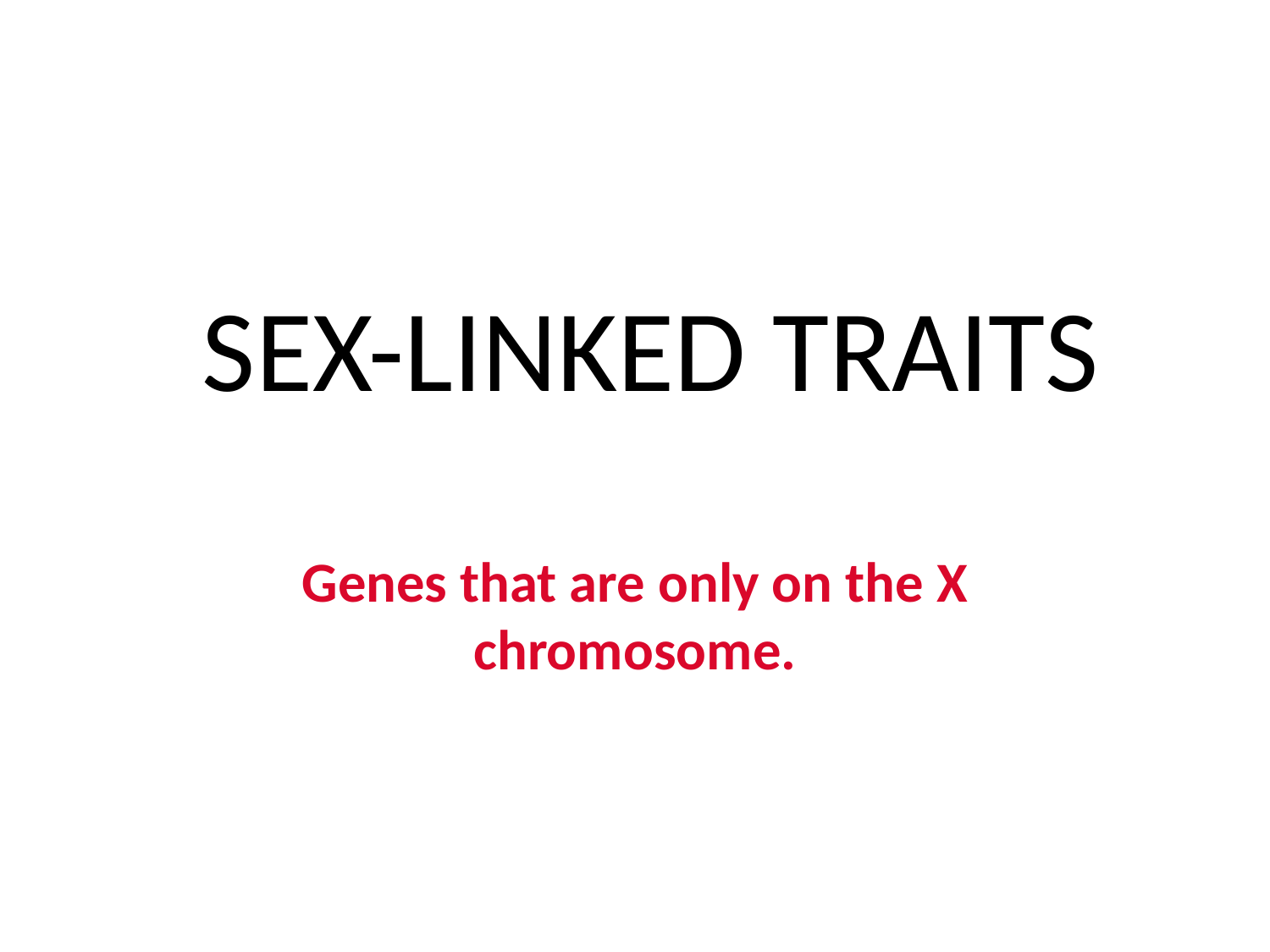

# SEX-LINKED TRAITS
Genes that are only on the X chromosome.